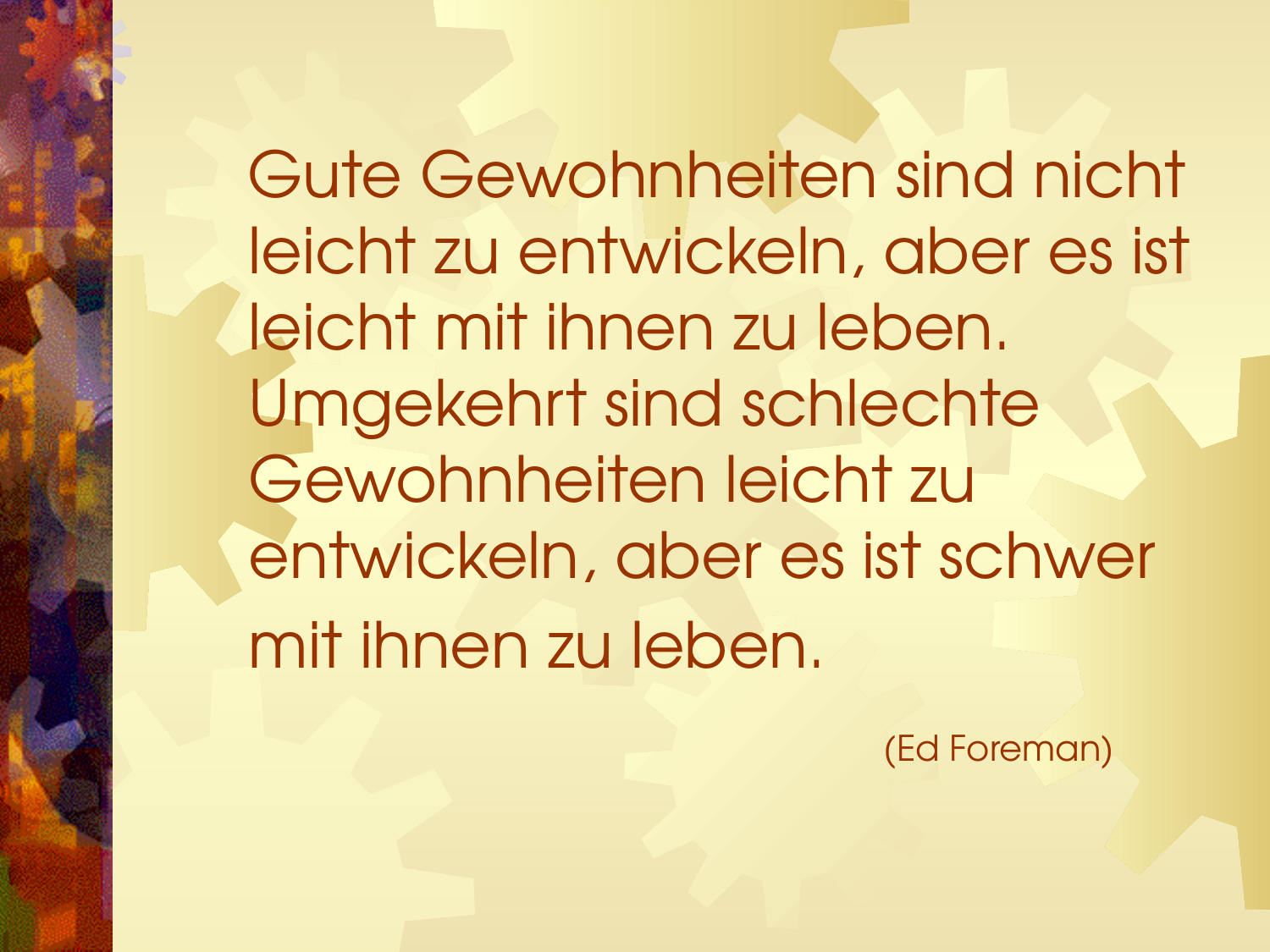

# Gute Gewohnheiten sind nicht leicht zu entwickeln, aber es ist leicht mit ihnen zu leben. Umgekehrt sind schlechte Gewohnheiten leicht zu entwickeln, aber es ist schwer mit ihnen zu leben. (Ed Foreman)